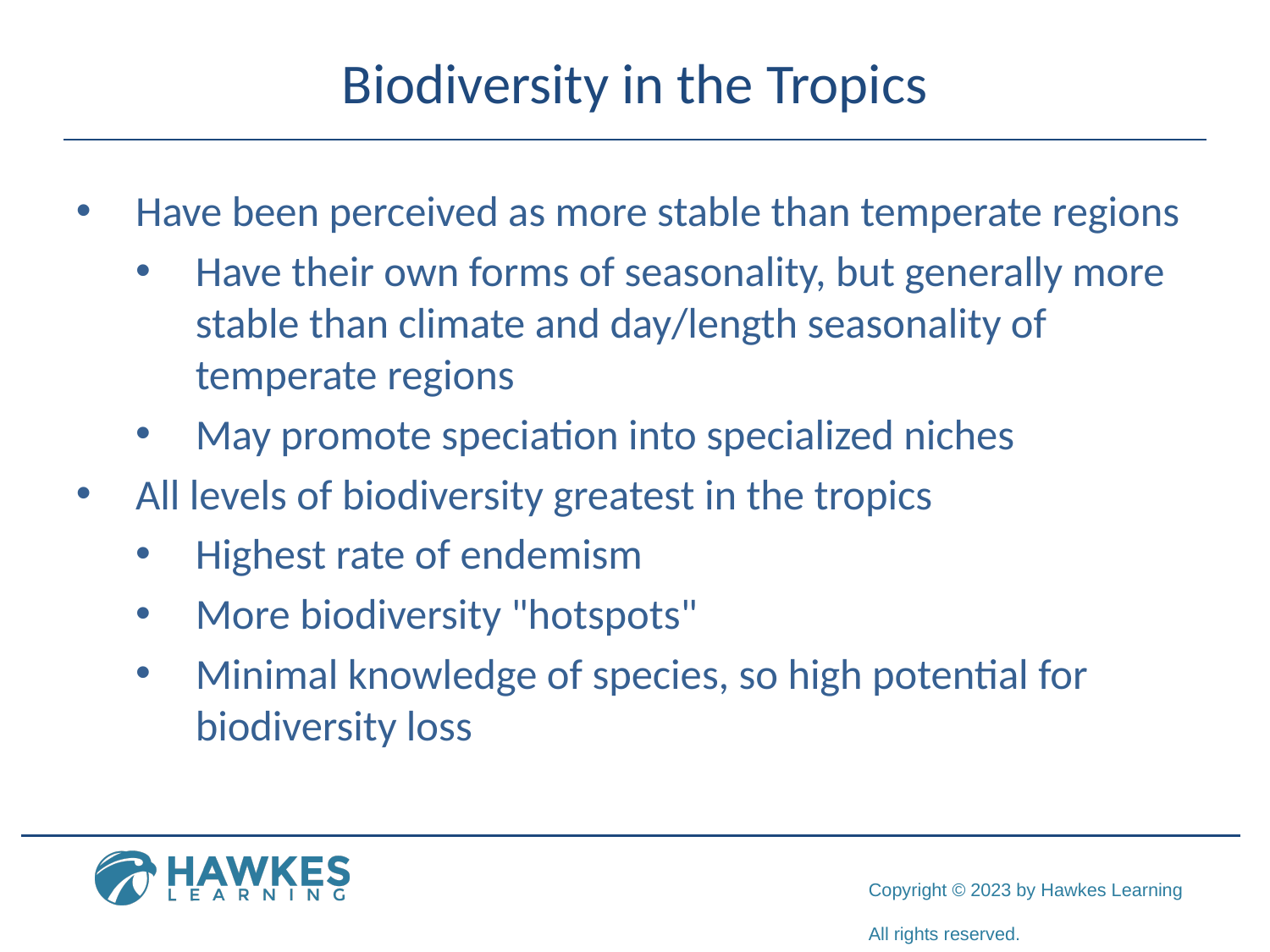

# Biodiversity in the Tropics
Have been perceived as more stable than temperate regions
Have their own forms of seasonality, but generally more stable than climate and day/length seasonality of temperate regions
May promote speciation into specialized niches
All levels of biodiversity greatest in the tropics
Highest rate of endemism
More biodiversity "hotspots"
Minimal knowledge of species, so high potential for biodiversity loss